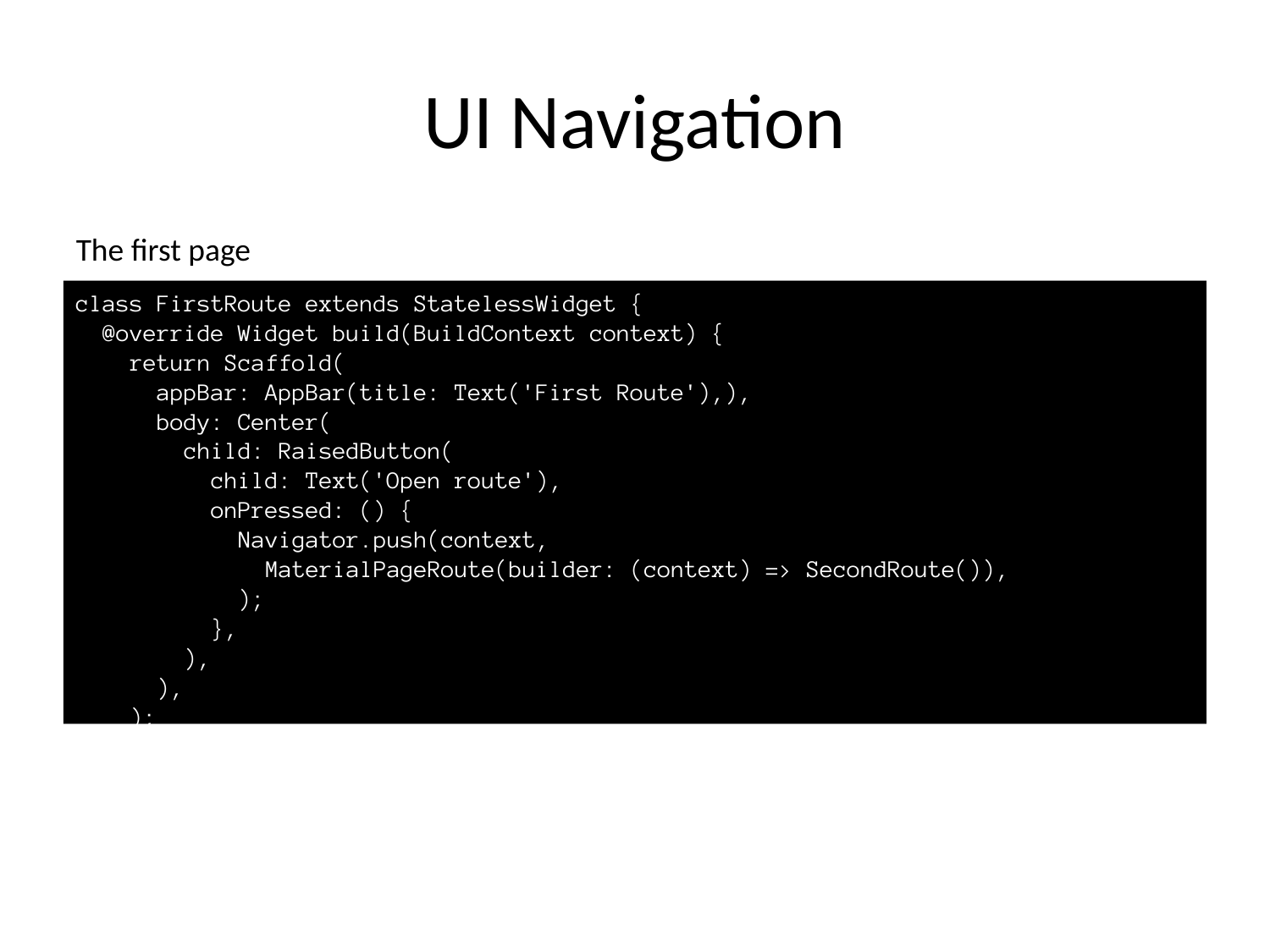

# UI Navigation
The first page
class FirstRoute extends StatelessWidget {
  @override Widget build(BuildContext context) {
    return Scaffold(
      appBar: AppBar(title: Text('First Route'),),
      body: Center(
        child: RaisedButton(
          child: Text('Open route'),
          onPressed: () {
            Navigator.push(context,
              MaterialPageRoute(builder: (context) => SecondRoute()),
            );
          },
        ),
      ),
    );
  }
}